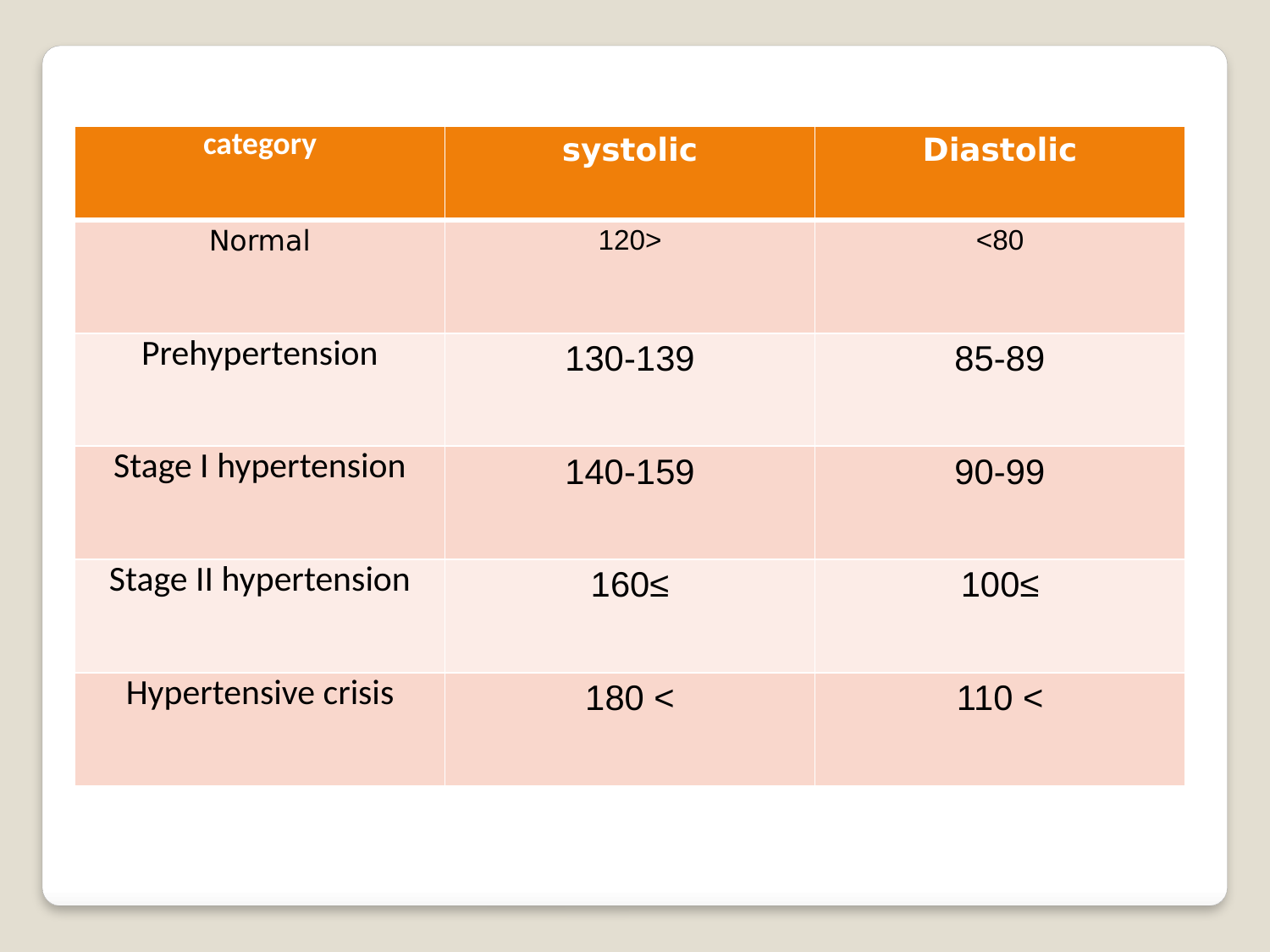

| category | systolic | Diastolic |
| --- | --- | --- |
| Normal | <120 | 80> |
| Prehypertension | 130-139 | 85-89 |
| Stage I hypertension | 140-159 | 90-99 |
| Stage II hypertension | ≥160 | ≥100 |
| Hypertensive crisis | > 180 | > 110 |